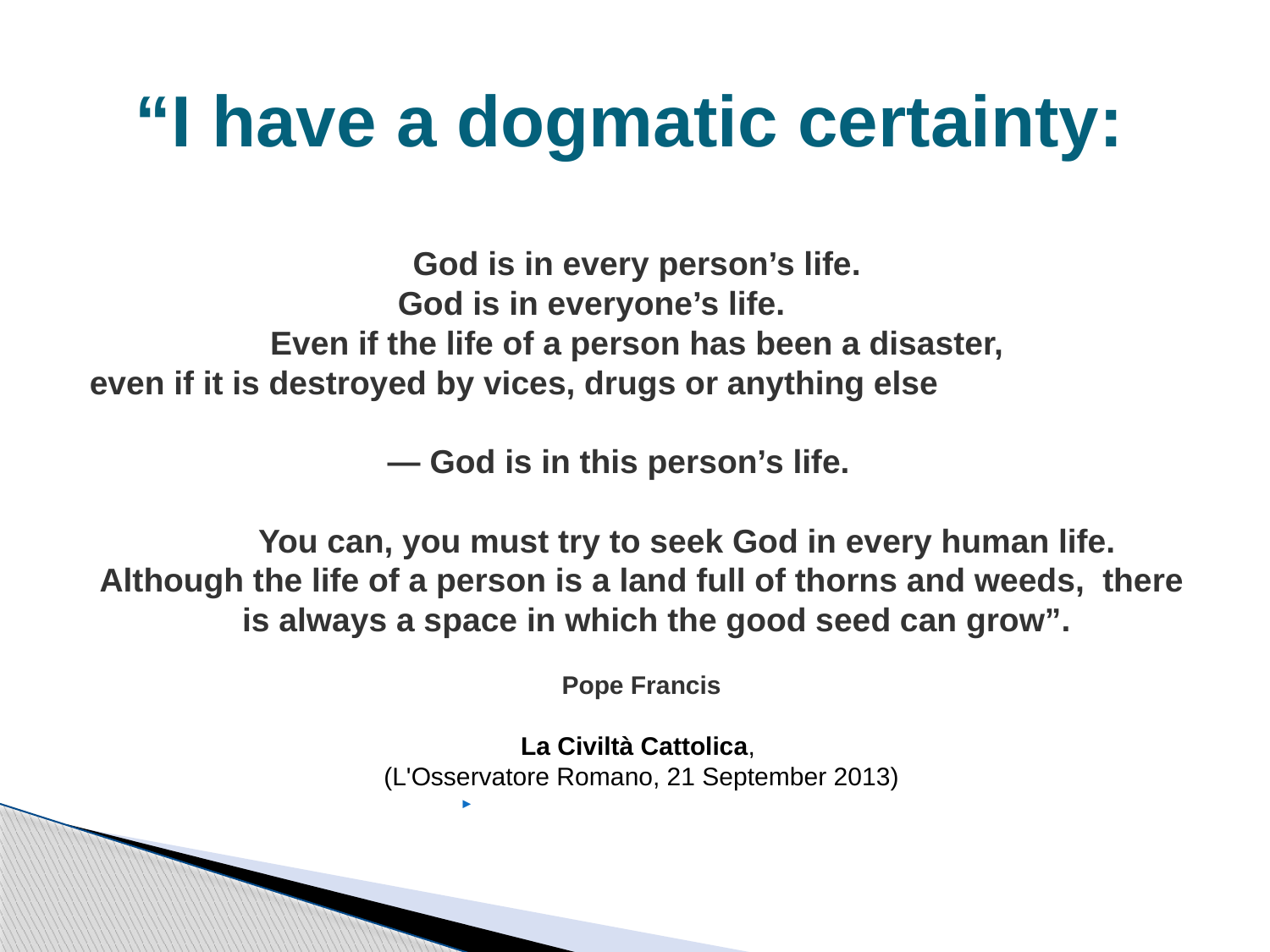

# “I have a dogmatic certainty:

God is in every person’s life.
God is in everyone’s life.
Even if the life of a person has been a disaster,
even if it is destroyed by vices, drugs or anything else
 — God is in this person’s life.

           You can, you must try to seek God in every human life.
Although the life of a person is a land full of thorns and weeds,  there is always a space in which the good seed can grow”.

Pope Francis

La Civiltà Cattolica,
(L'Osservatore Romano, 21 September 2013)